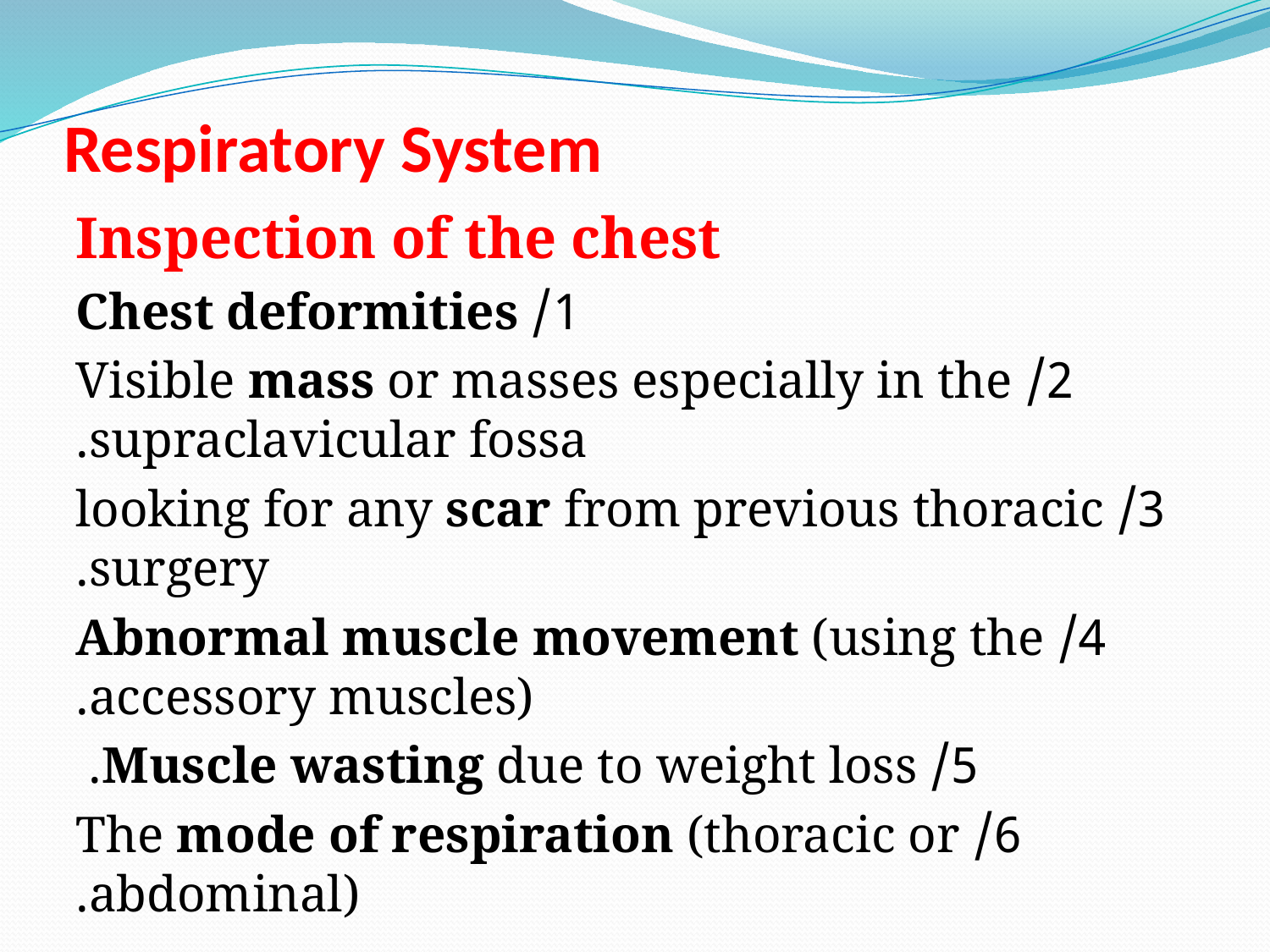

# Respiratory System
Inspection of the chest
1/ Chest deformities
2/ Visible mass or masses especially in the supraclavicular fossa.
3/ looking for any scar from previous thoracic surgery.
4/ Abnormal muscle movement (using the accessory muscles).
5/ Muscle wasting due to weight loss.
6/ The mode of respiration (thoracic or abdominal).